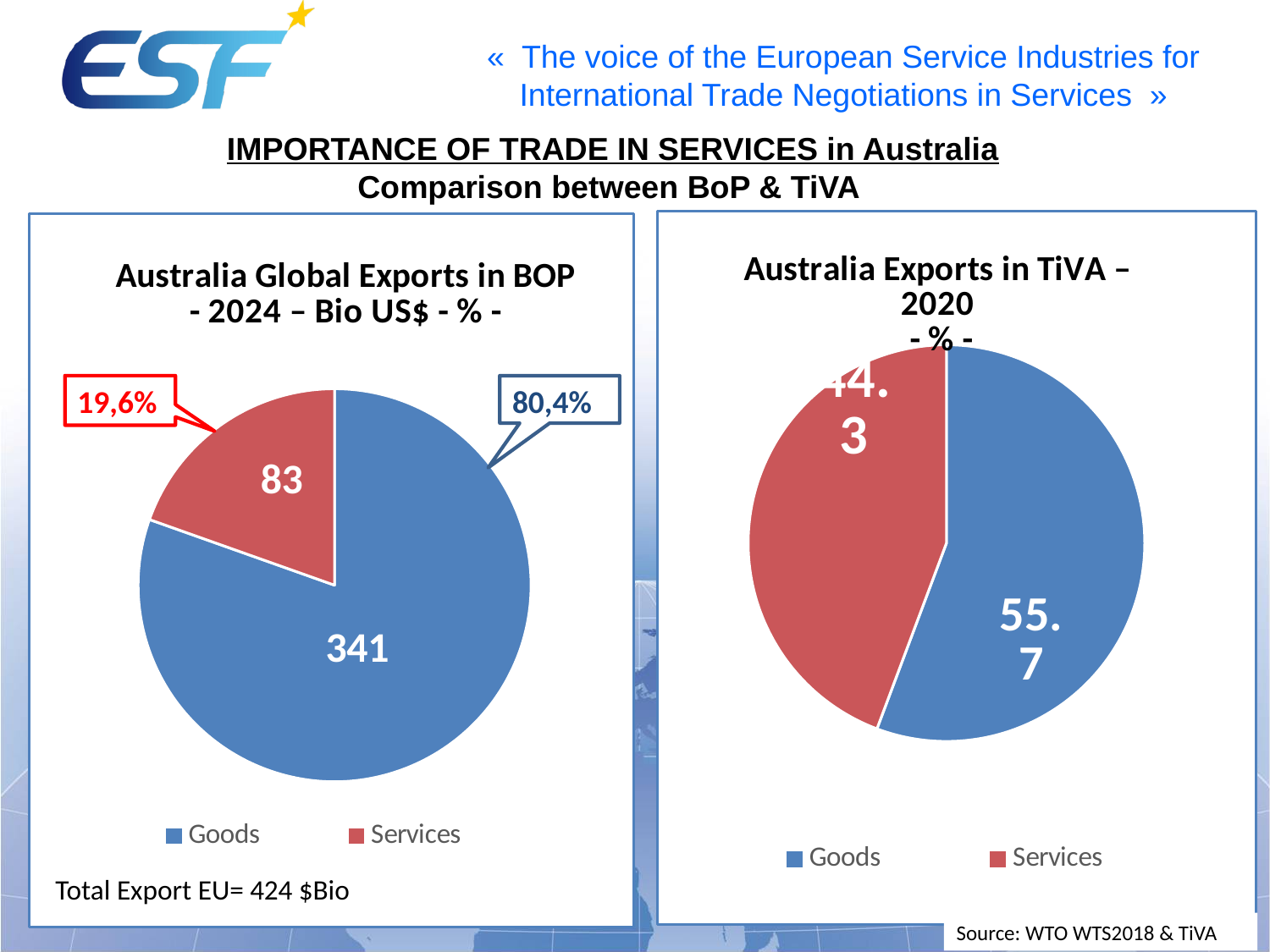

IMPORTANCE OF TRADE IN SERVICES in Australia
Comparison between BoP & TiVA

### Chart: Australia Exports in TiVA – 2020
 - % -

| Category | Canada |
|---|---|
| Goods | 55.7 |
| Services | 44.3 |

### Chart: Australia Global Exports in BOP - 2024 – Bio US$ - % -

| Category | Australia Exports in BOP - 2023 -% |
|---|---|
| Goods | 341.0 |
| Services | 83.0 |
19,6%
80,4%
Total Export EU= 424 $Bio
Source: WTO WTS2018 & TiVA